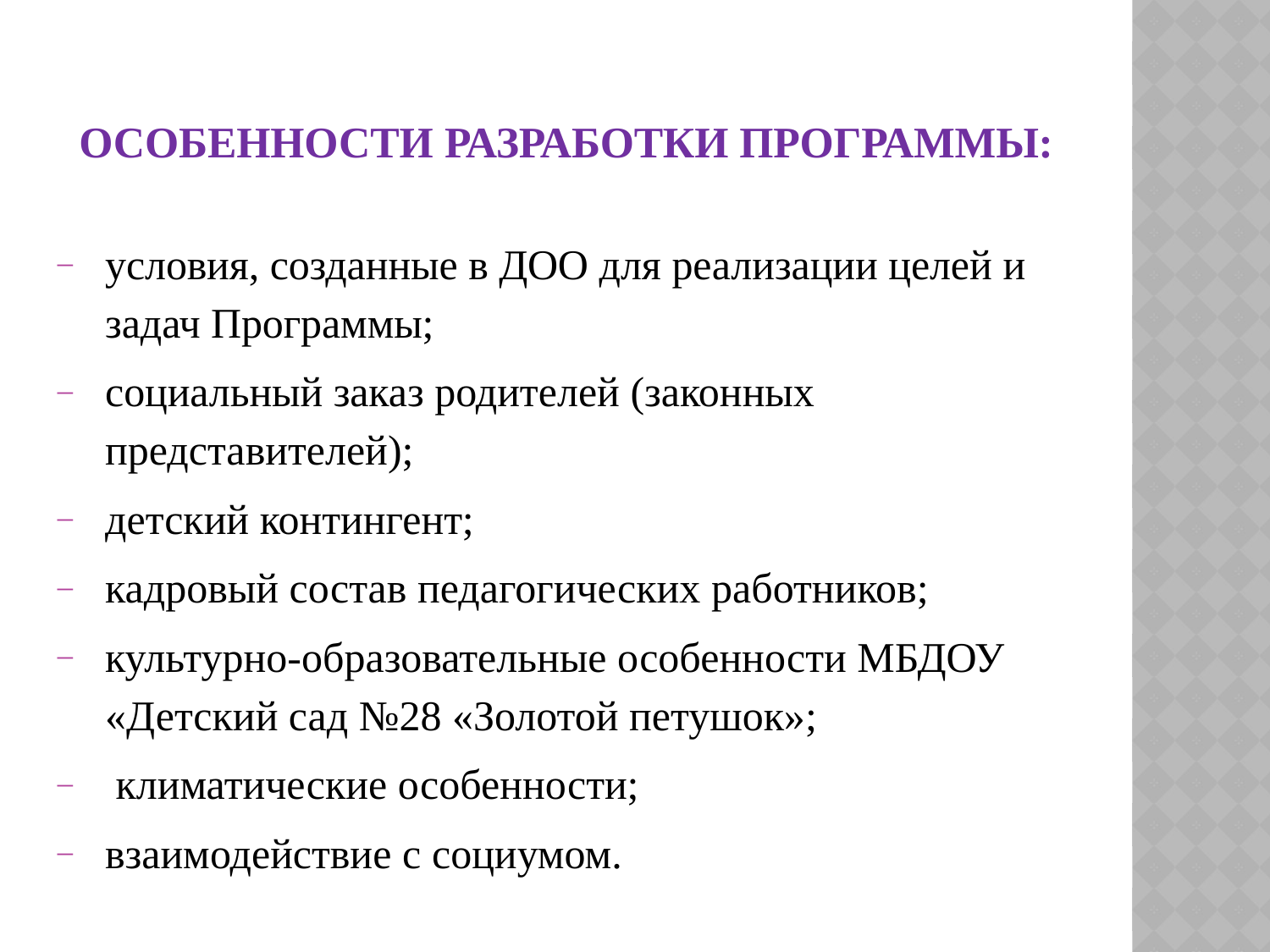

# Особенности разработки Программы:
условия, созданные в ДОО для реализации целей и задач Программы;
социальный заказ родителей (законных представителей);
детский контингент;
кадровый состав педагогических работников;
культурно-образовательные особенности МБДОУ «Детский сад №28 «Золотой петушок»;
 климатические особенности;
взаимодействие с социумом.